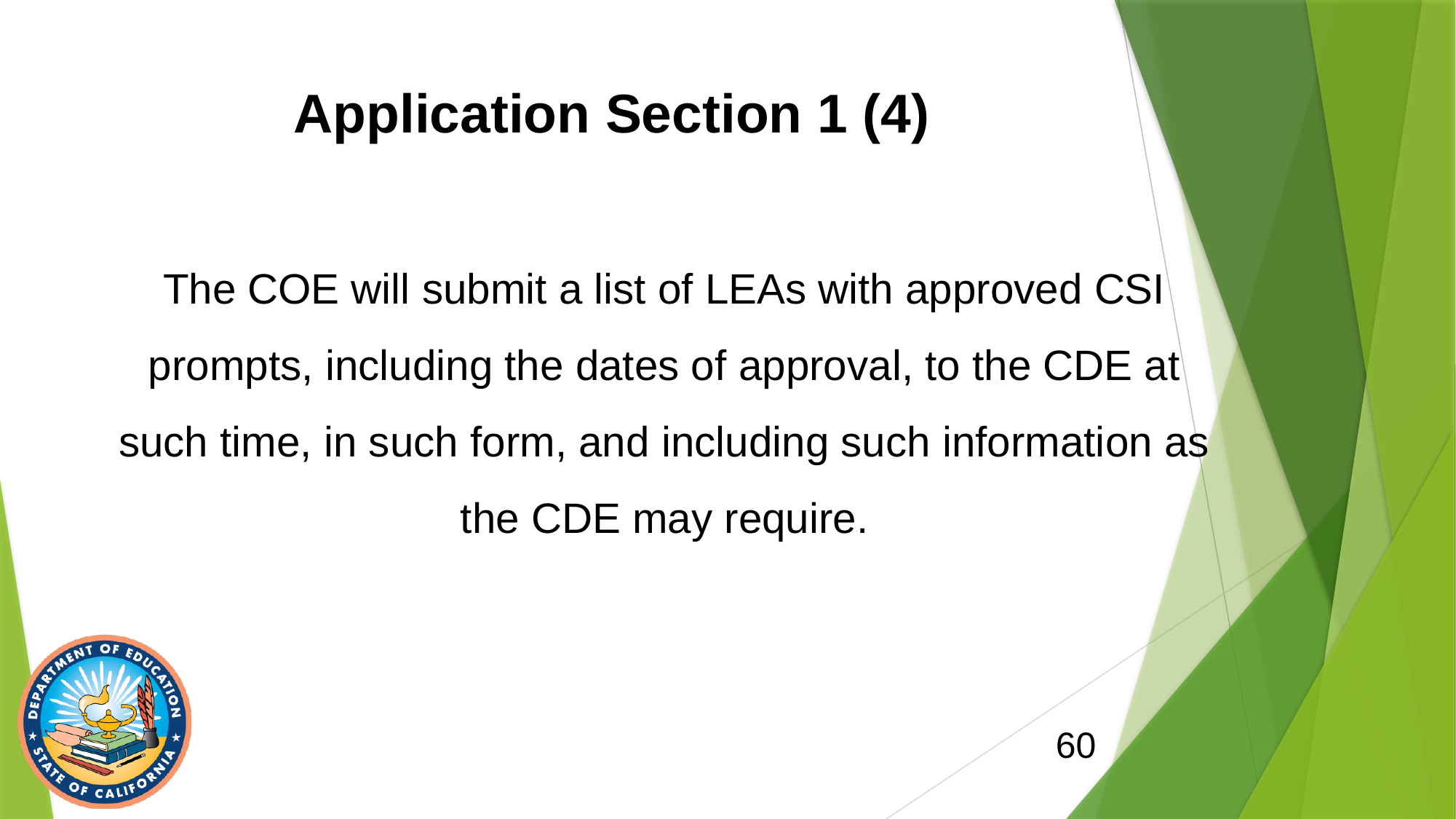

# Application Section 1 (4)
The COE will submit a list of LEAs with approved CSI prompts, including the dates of approval, to the CDE at such time, in such form, and including such information as the CDE may require.